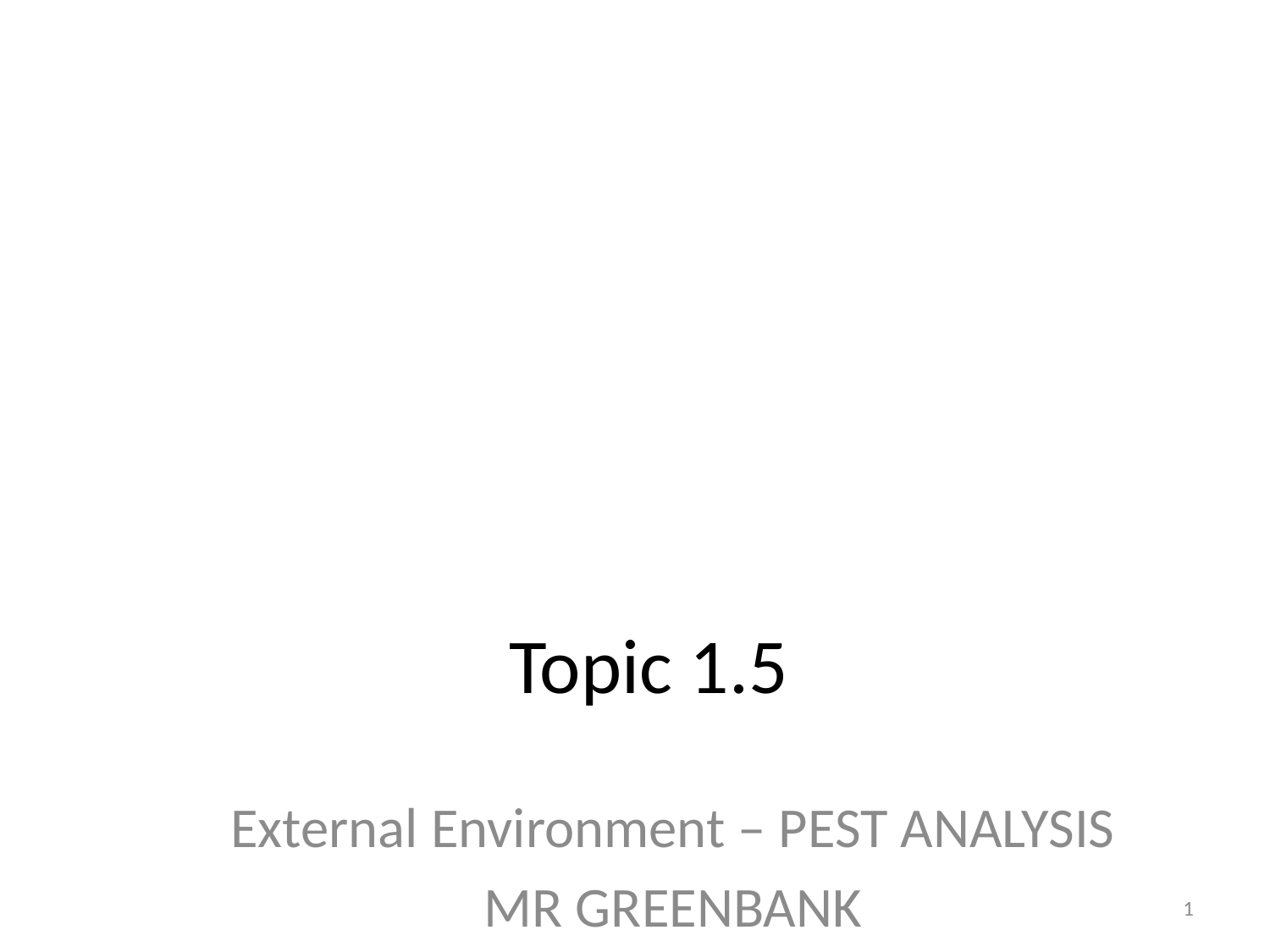

# Topic 1.5
External Environment – PEST ANALYSIS
MR GREENBANK
1